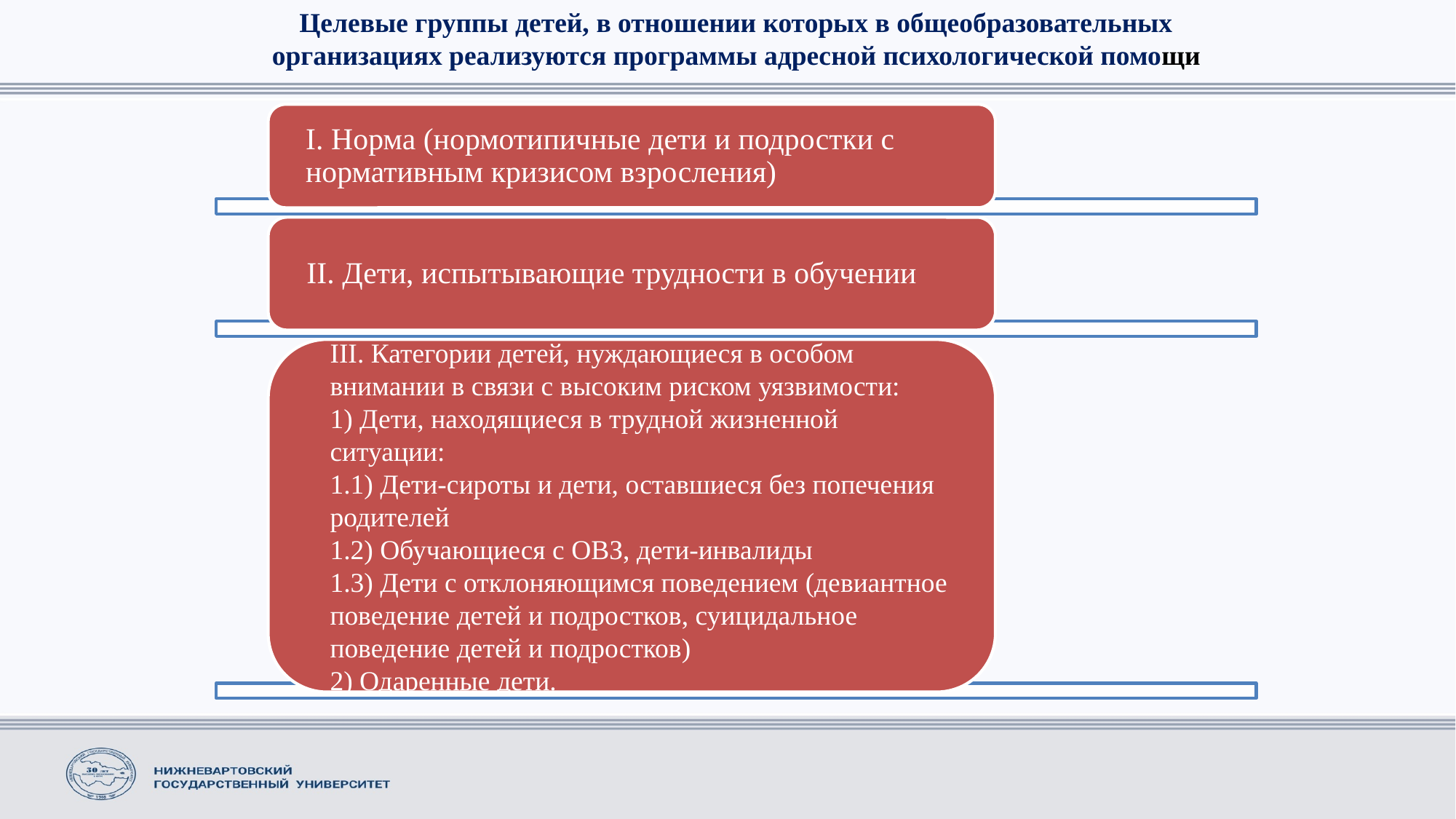

Целевые группы детей, в отношении которых в общеобразовательных организациях реализуются программы адресной психологической помощи
I. Норма (нормотипичные дети и подростки с нормативным кризисом взросления)
II. Дети, испытывающие трудности в обучении
III. Категории детей, нуждающиеся в особом внимании в связи с высоким риском уязвимости:
1) Дети, находящиеся в трудной жизненной ситуации:
1.1) Дети-сироты и дети, оставшиеся без попечения родителей
1.2) Обучающиеся с ОВЗ, дети-инвалиды
1.3) Дети с отклоняющимся поведением (девиантное поведение детей и подростков, суицидальное поведение детей и подростков)
2) Одаренные дети.